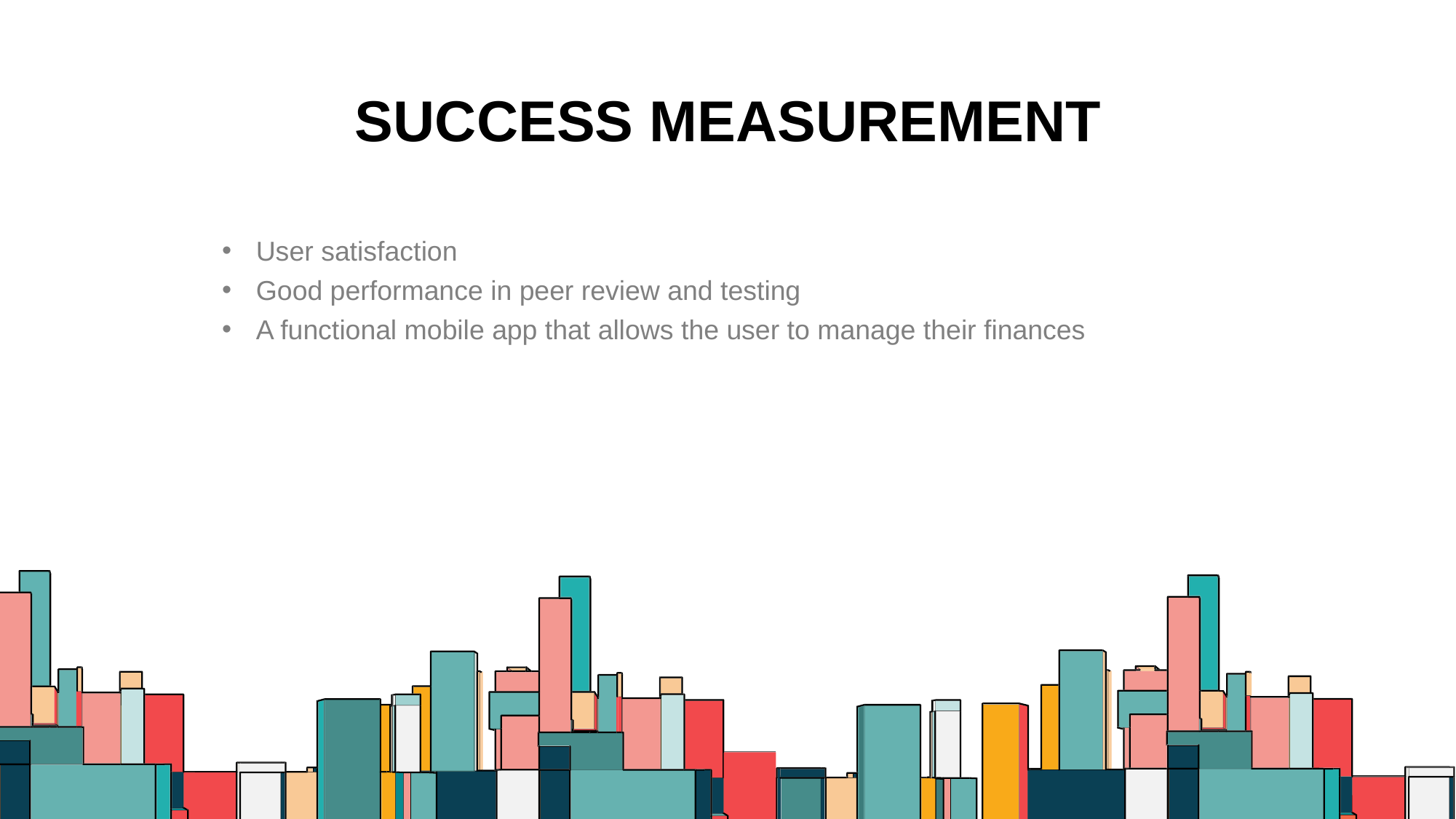

# Success Measurement
User satisfaction
Good performance in peer review and testing
A functional mobile app that allows the user to manage their finances